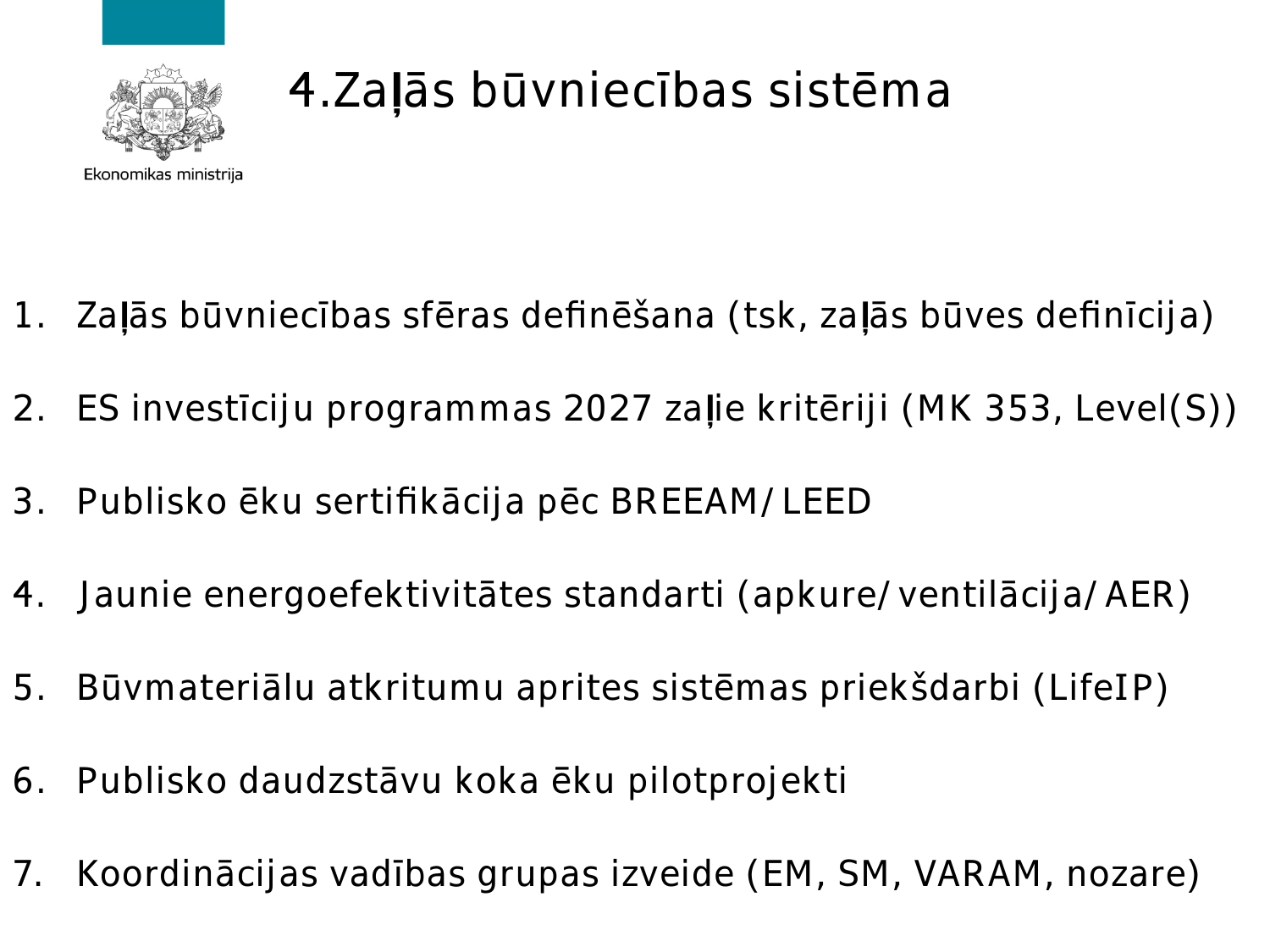

# 4.Zaļās būvniecības sistēma

Zaļās būvniecības sfēras definēšana (tsk, zaļās būves definīcija)
ES investīciju programmas 2027 zaļie kritēriji (MK 353, Level(S))
Publisko ēku sertifikācija pēc BREEAM/LEED
Jaunie energoefektivitātes standarti (apkure/ventilācija/AER)
Būvmateriālu atkritumu aprites sistēmas priekšdarbi (LifeIP)
Publisko daudzstāvu koka ēku pilotprojekti
Koordinācijas vadības grupas izveide (EM, SM, VARAM, nozare)